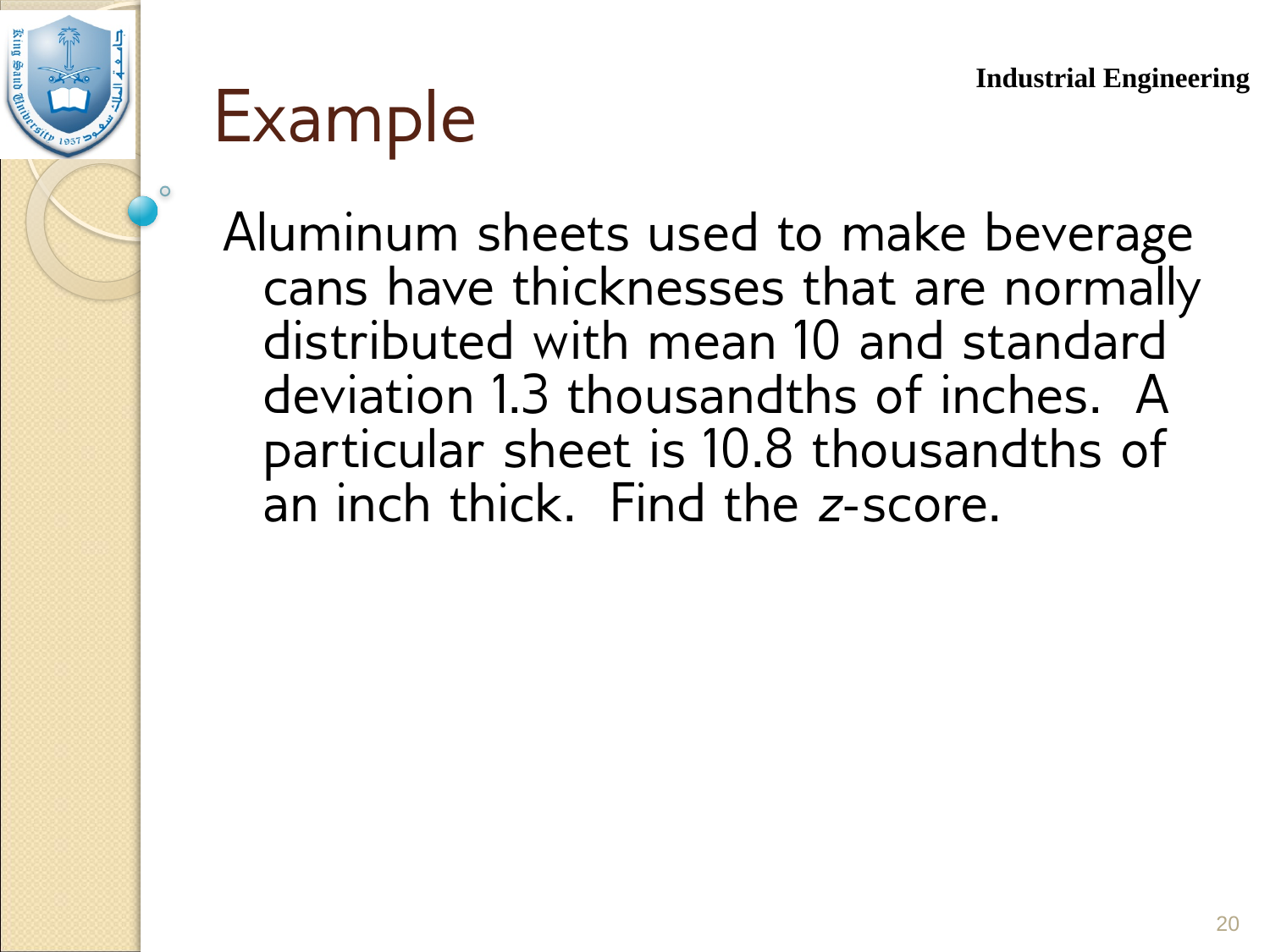

# Example
Aluminum sheets used to make beverage cans have thicknesses that are normally distributed with mean 10 and standard deviation 1.3 thousandths of inches.  A particular sheet is 10.8 thousandths of an inch thick.  Find the z-score.
20